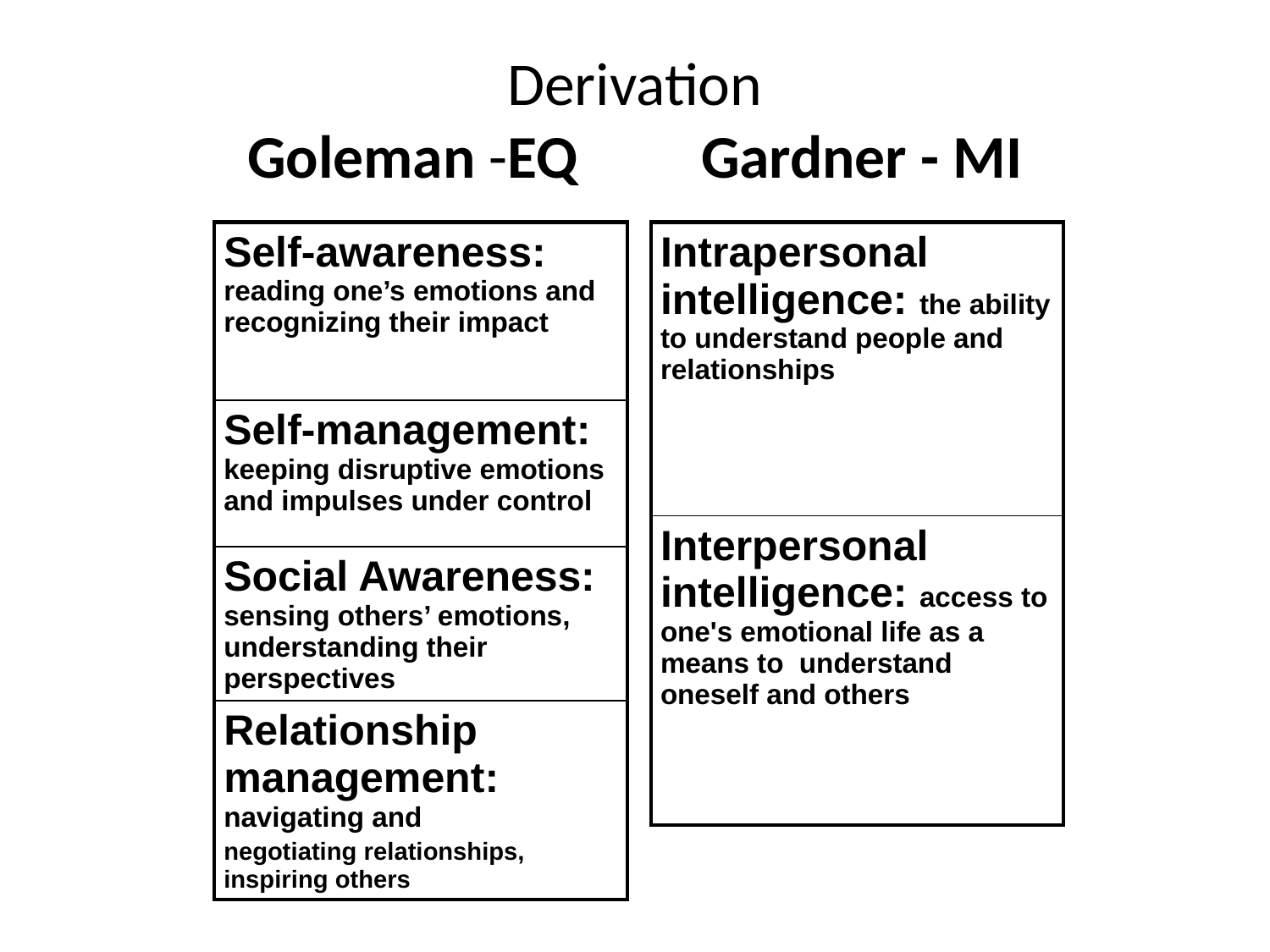

# Derivation Goleman -EQ         Gardner - MI
| Intrapersonal intelligence: the ability to understand people and relationships |
| --- |
| Interpersonal intelligence: access to one's emotional life as a means to understand oneself and others |
| Self-awareness: reading one’s emotions and recognizing their impact |
| --- |
| Self-management: keeping disruptive emotions and impulses under control |
| Social Awareness: sensing others’ emotions, understanding their perspectives |
| Relationship management: navigating and negotiating relationships, inspiring others |